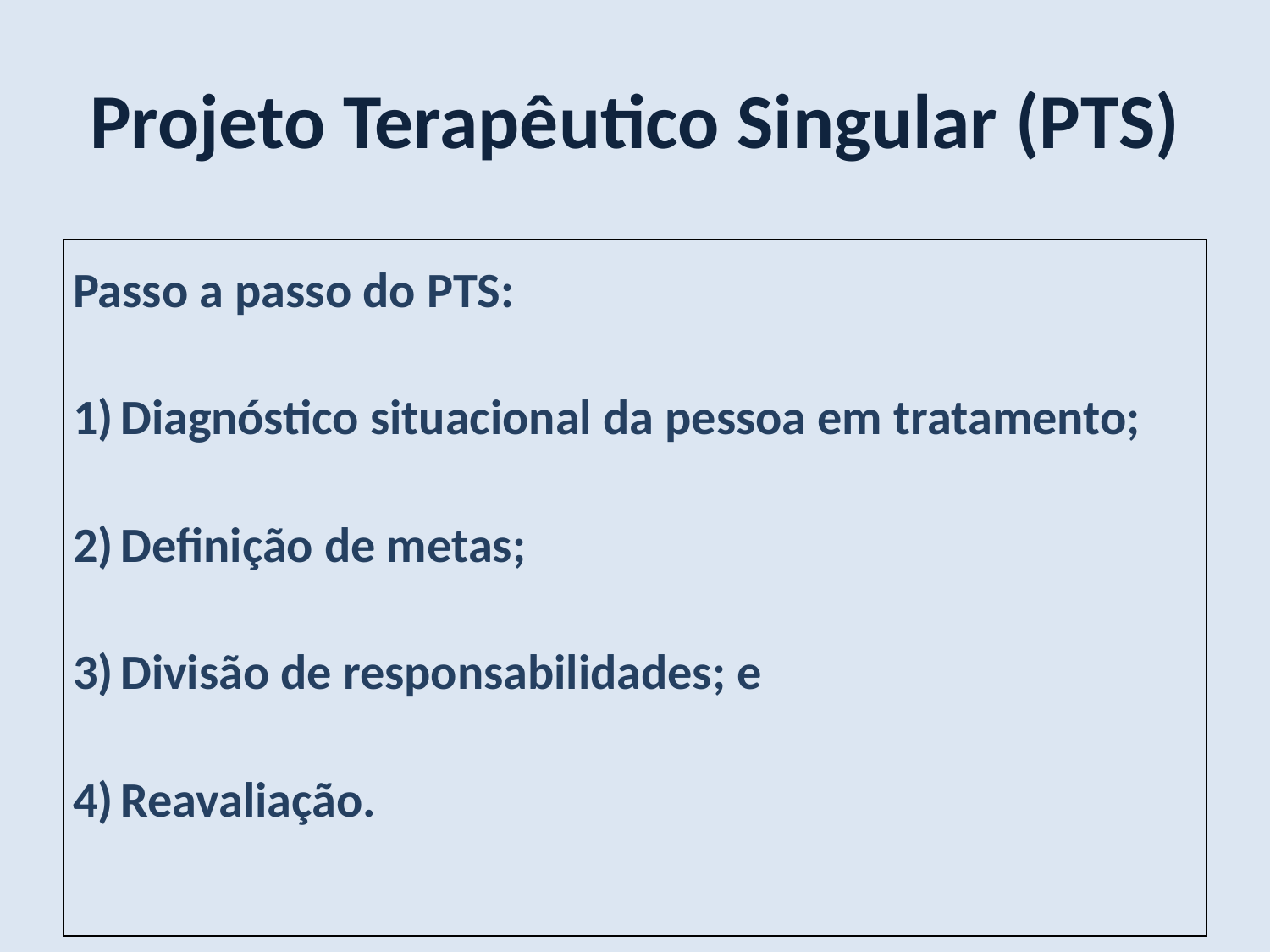

Projeto Terapêutico Singular (PTS)
| Passo a passo do PTS: Diagnóstico situacional da pessoa em tratamento; Definição de metas; Divisão de responsabilidades; e Reavaliação. |
| --- |